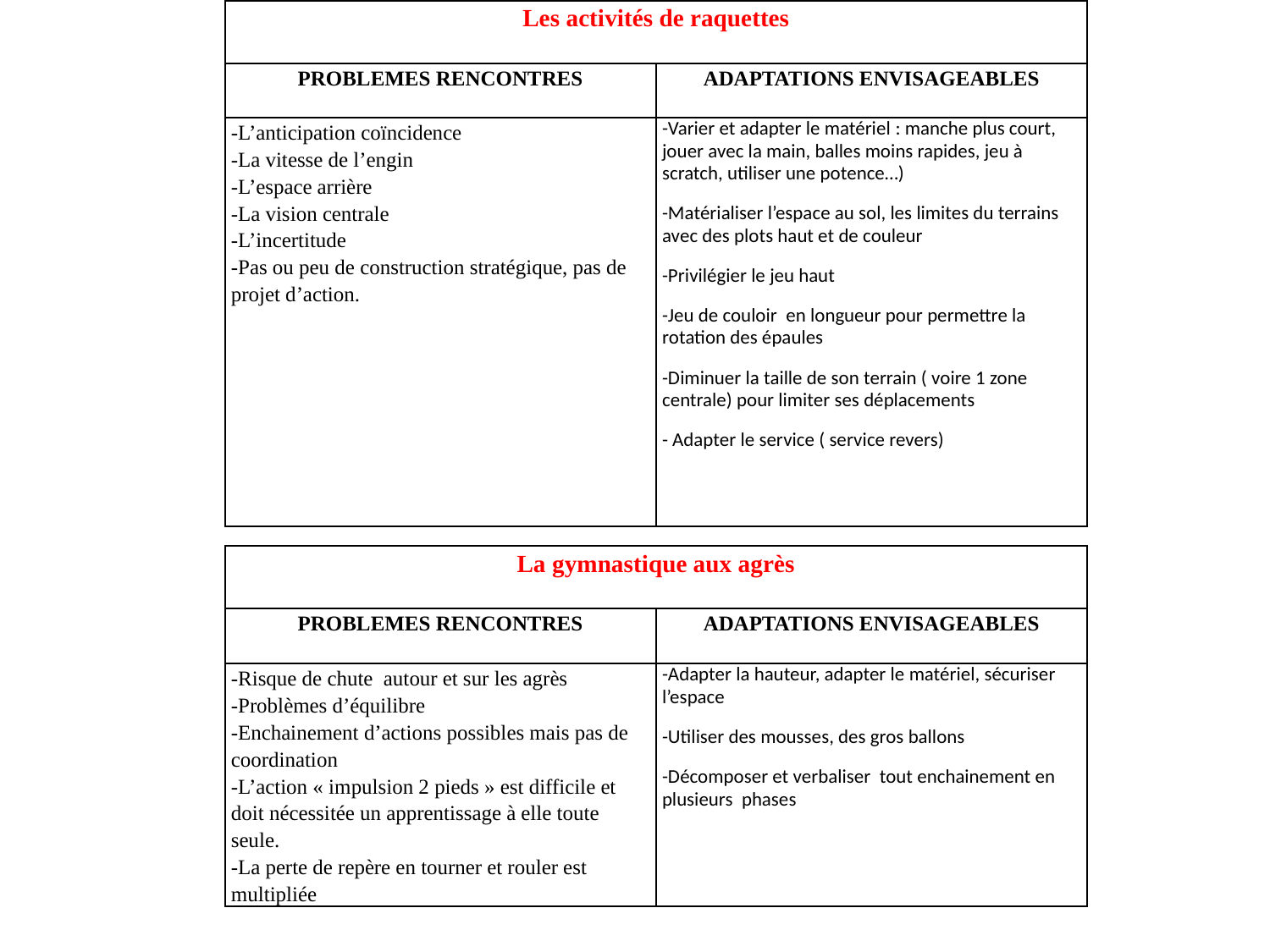

| Les activités de raquettes |  |
| --- | --- |
| PROBLEMES RENCONTRES | ADAPTATIONS ENVISAGEABLES |
| -L’anticipation coïncidence -La vitesse de l’engin -L’espace arrière -La vision centrale -L’incertitude -Pas ou peu de construction stratégique, pas de projet d’action. | -Varier et adapter le matériel : manche plus court, jouer avec la main, balles moins rapides, jeu à scratch, utiliser une potence…) -Matérialiser l’espace au sol, les limites du terrains avec des plots haut et de couleur -Privilégier le jeu haut -Jeu de couloir en longueur pour permettre la rotation des épaules -Diminuer la taille de son terrain ( voire 1 zone centrale) pour limiter ses déplacements - Adapter le service ( service revers) |
| La gymnastique aux agrès |  |
| --- | --- |
| PROBLEMES RENCONTRES | ADAPTATIONS ENVISAGEABLES |
| -Risque de chute autour et sur les agrès -Problèmes d’équilibre -Enchainement d’actions possibles mais pas de coordination -L’action « impulsion 2 pieds » est difficile et doit nécessitée un apprentissage à elle toute seule. -La perte de repère en tourner et rouler est multipliée | -Adapter la hauteur, adapter le matériel, sécuriser l’espace -Utiliser des mousses, des gros ballons -Décomposer et verbaliser tout enchainement en plusieurs phases |